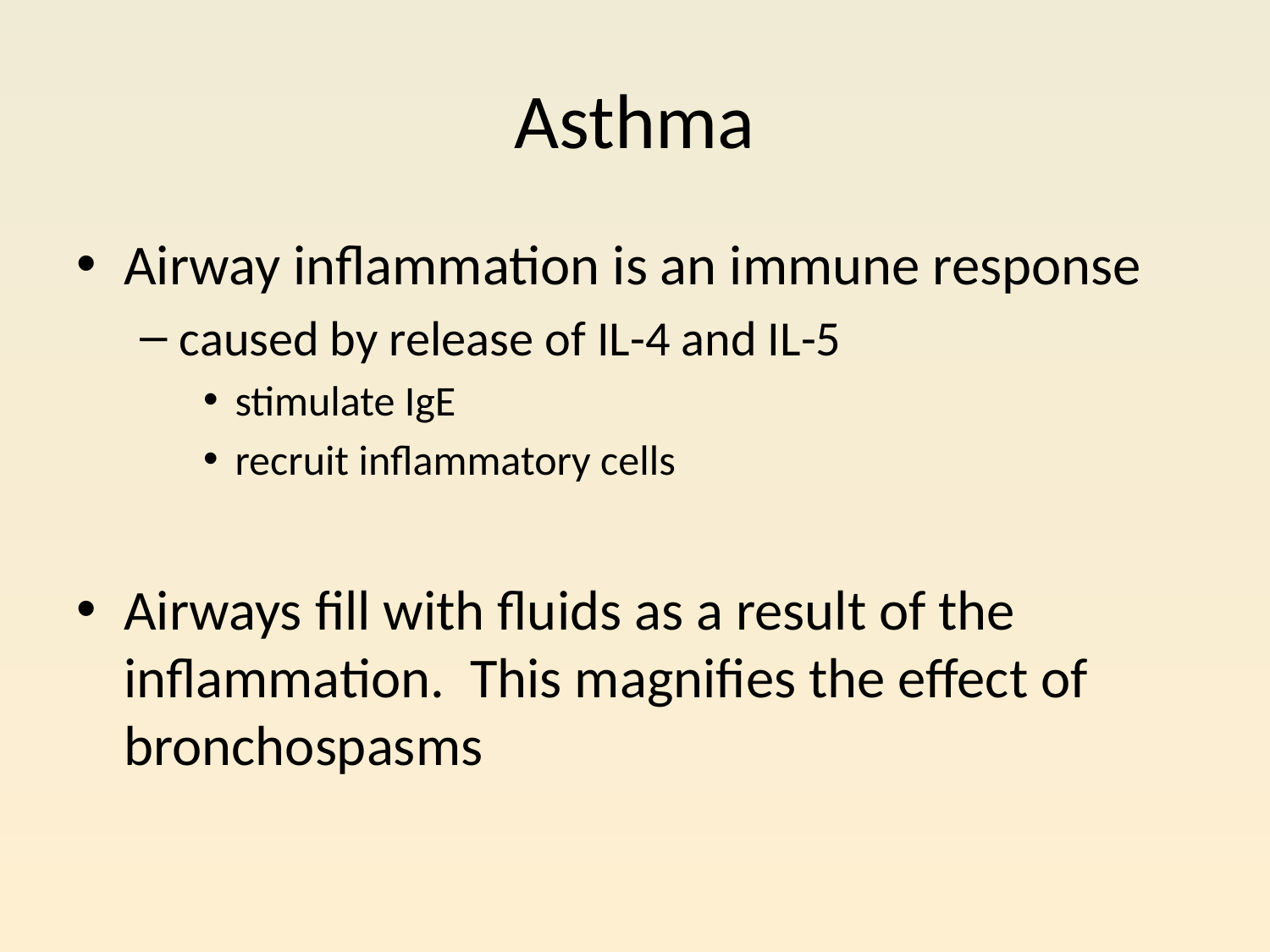

# Asthma
Airway inflammation is an immune response
caused by release of IL-4 and IL-5
stimulate IgE
recruit inflammatory cells

Airways fill with fluids as a result of the inflammation.  This magnifies the effect of bronchospasms